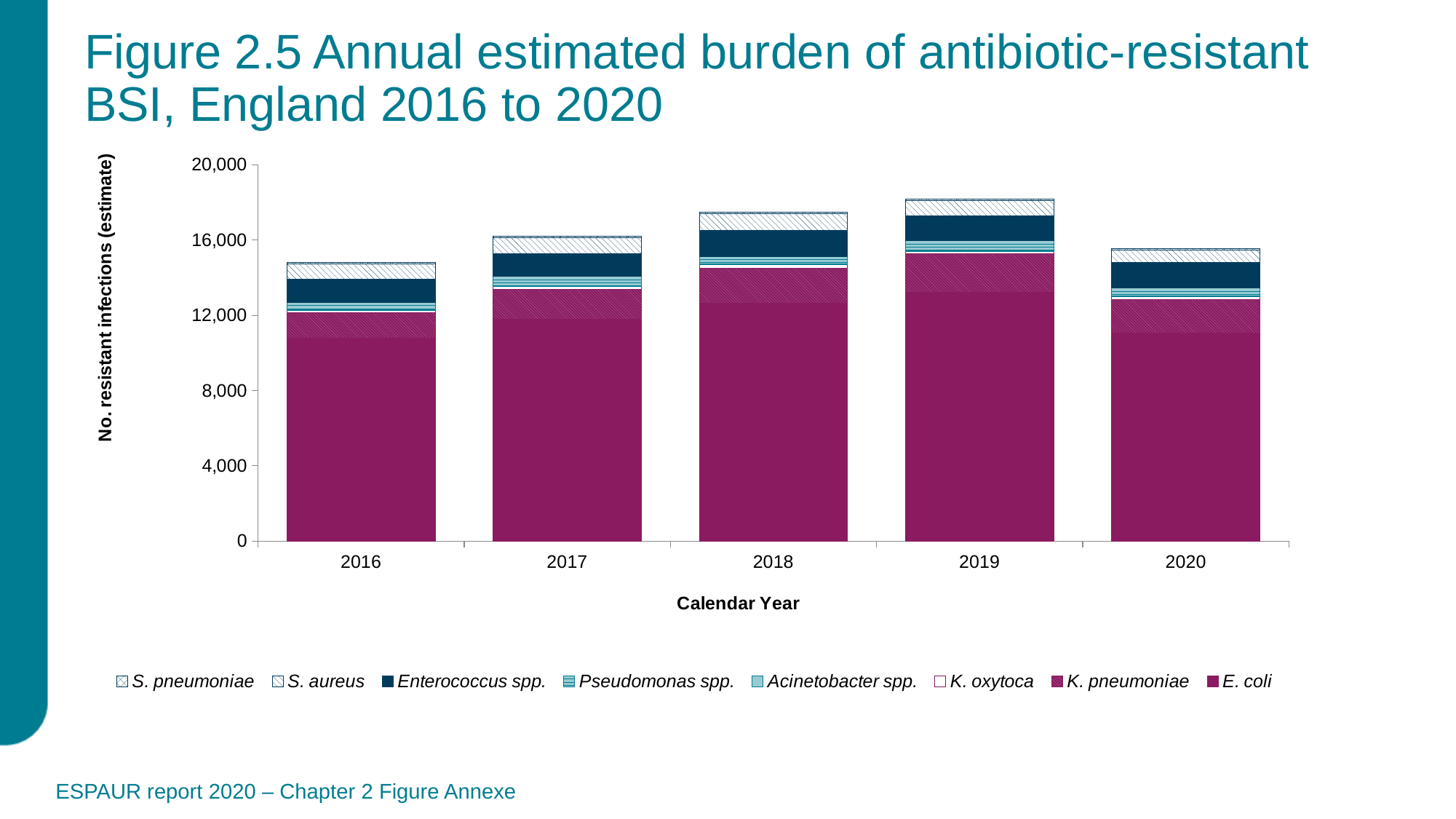

# Figure 2.5 Annual estimated burden of antibiotic-resistant BSI, England 2016 to 2020

### Chart

| Category | E. coli | K. pneumoniae | K. oxytoca | Acinetobacter spp. | Pseudomonas spp. | Enterococcus spp. | S. aureus | S. pneumoniae |
|---|---|---|---|---|---|---|---|---|
| 2016 | 10802.363319930908 | 1321.6851529475307 | 129.74619384413154 | 33.41967630719353 | 408.5095260407918 | 1243.6925280535556 | 795.0 | 94.51724447928359 |
| 2017 | 11811.973590921267 | 1578.3829819903983 | 137.96231596268228 | 54.642370421784676 | 476.31885855920586 | 1214.5776868449118 | 847.0 | 71.70178411900451 |
| 2018 | 12636.173565435827 | 1884.1313410007772 | 168.21023258755537 | 38.41100302540275 | 415.1075006905661 | 1375.4944097616344 | 870.0 | 100.59481635270609 |
| 2019 | 13224.150262121117 | 2043.850013046776 | 145.36447617158206 | 44.188141245307754 | 505.91680935490865 | 1337.9484526035653 | 793.0 | 93.90732912107455 |
| 2020 | 11073.030710613468 | 1750.9555469050306 | 154.3717864507178 | 42.42616557594208 | 430.4424096808188 | 1353.8080042365757 | 683.0 | 60.67128028774169 |
ESPAUR report 2020 – Chapter 2 Figure Annexe